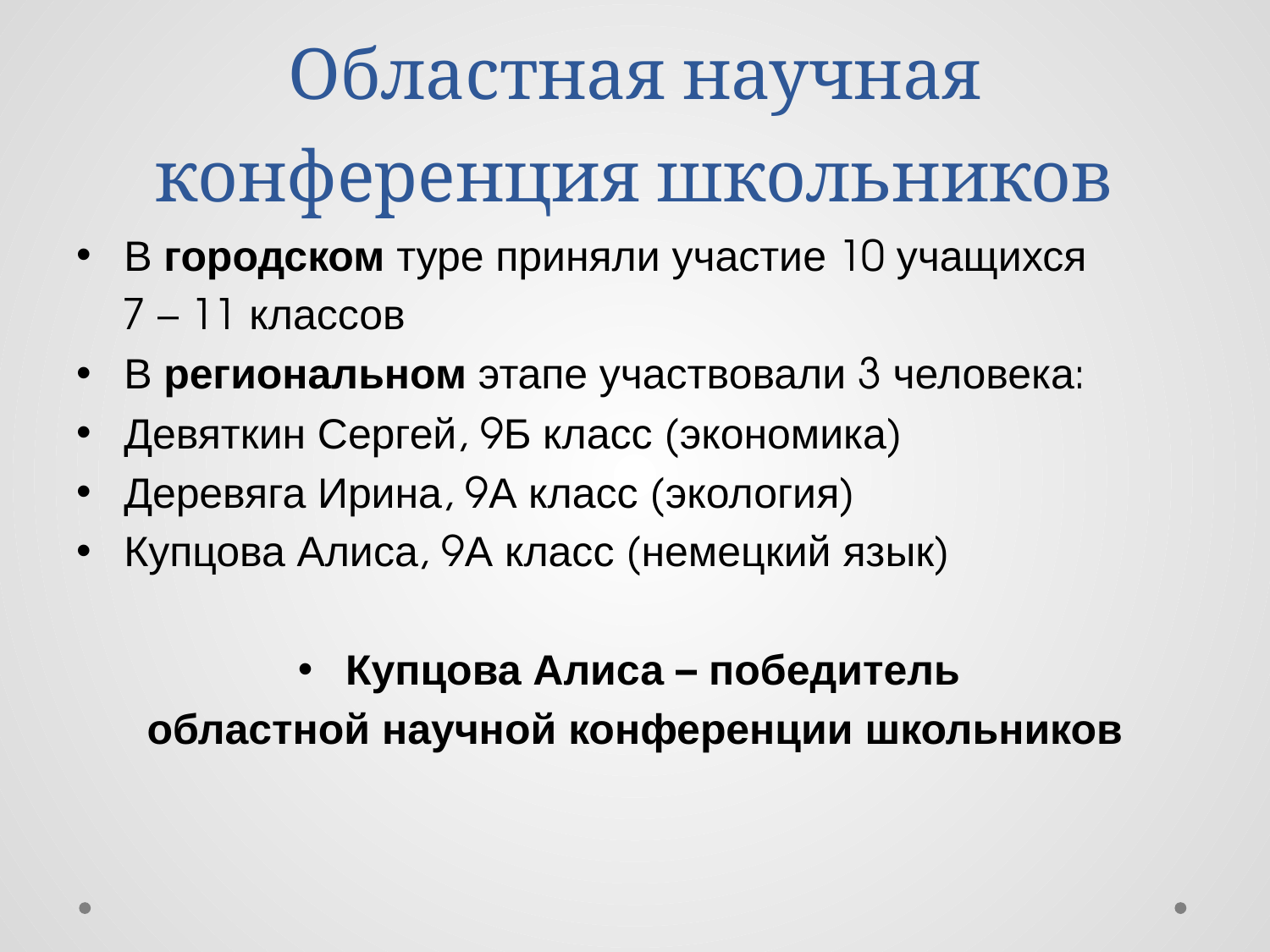

# Областная научная конференция школьников
В городском туре приняли участие 10 учащихся
    7 – 11 классов
В региональном этапе участвовали 3 человека:
Девяткин Сергей, 9Б класс (экономика)
Деревяга Ирина, 9А класс (экология)
Купцова Алиса, 9А класс (немецкий язык)

Купцова Алиса – победитель
областной научной конференции школьников